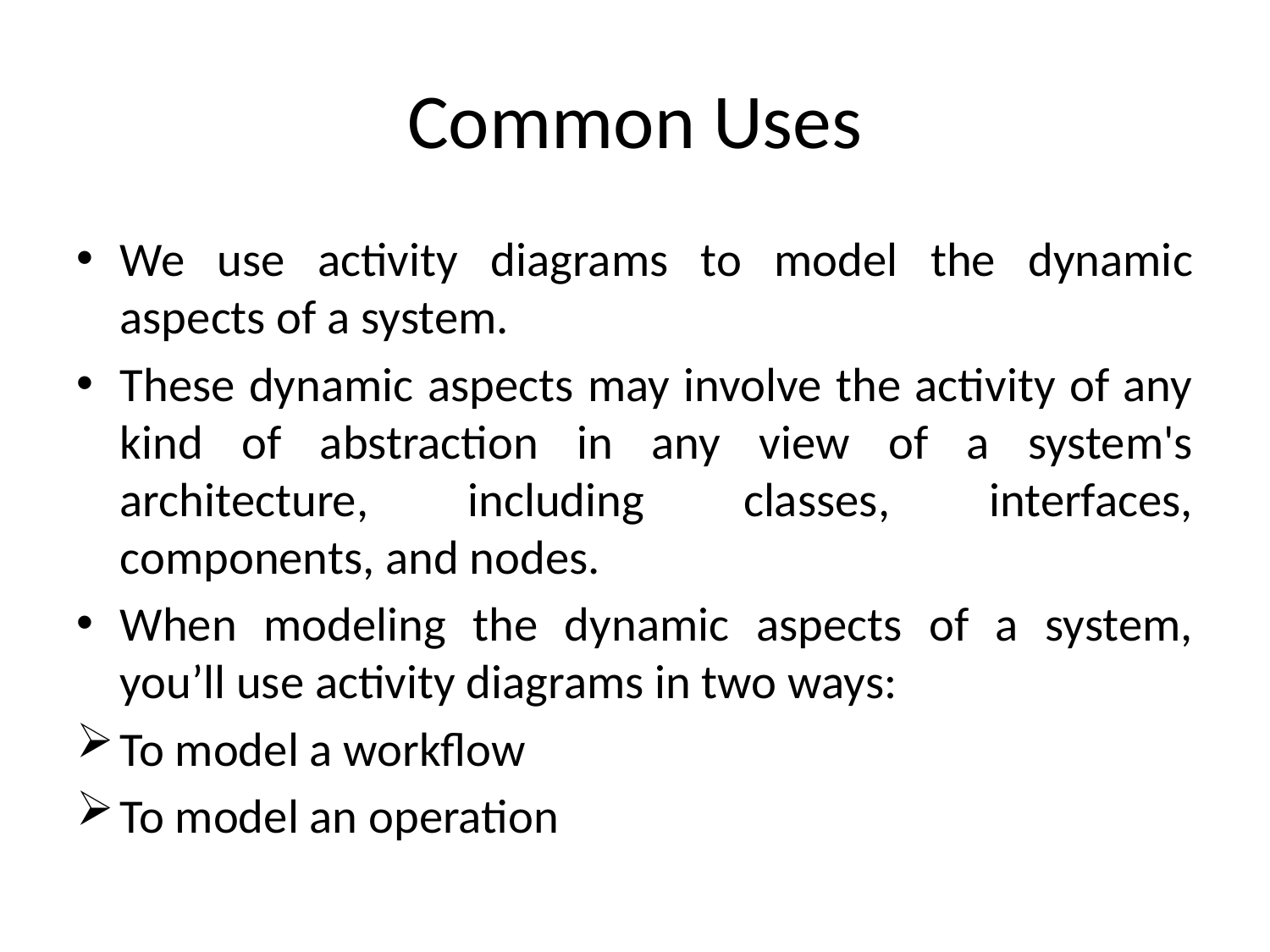

# Common Uses
We use activity diagrams to model the dynamic aspects of a system.
These dynamic aspects may involve the activity of any kind of abstraction in any view of a system's architecture, including classes, interfaces, components, and nodes.
When modeling the dynamic aspects of a system, you’ll use activity diagrams in two ways:
To model a workflow
To model an operation